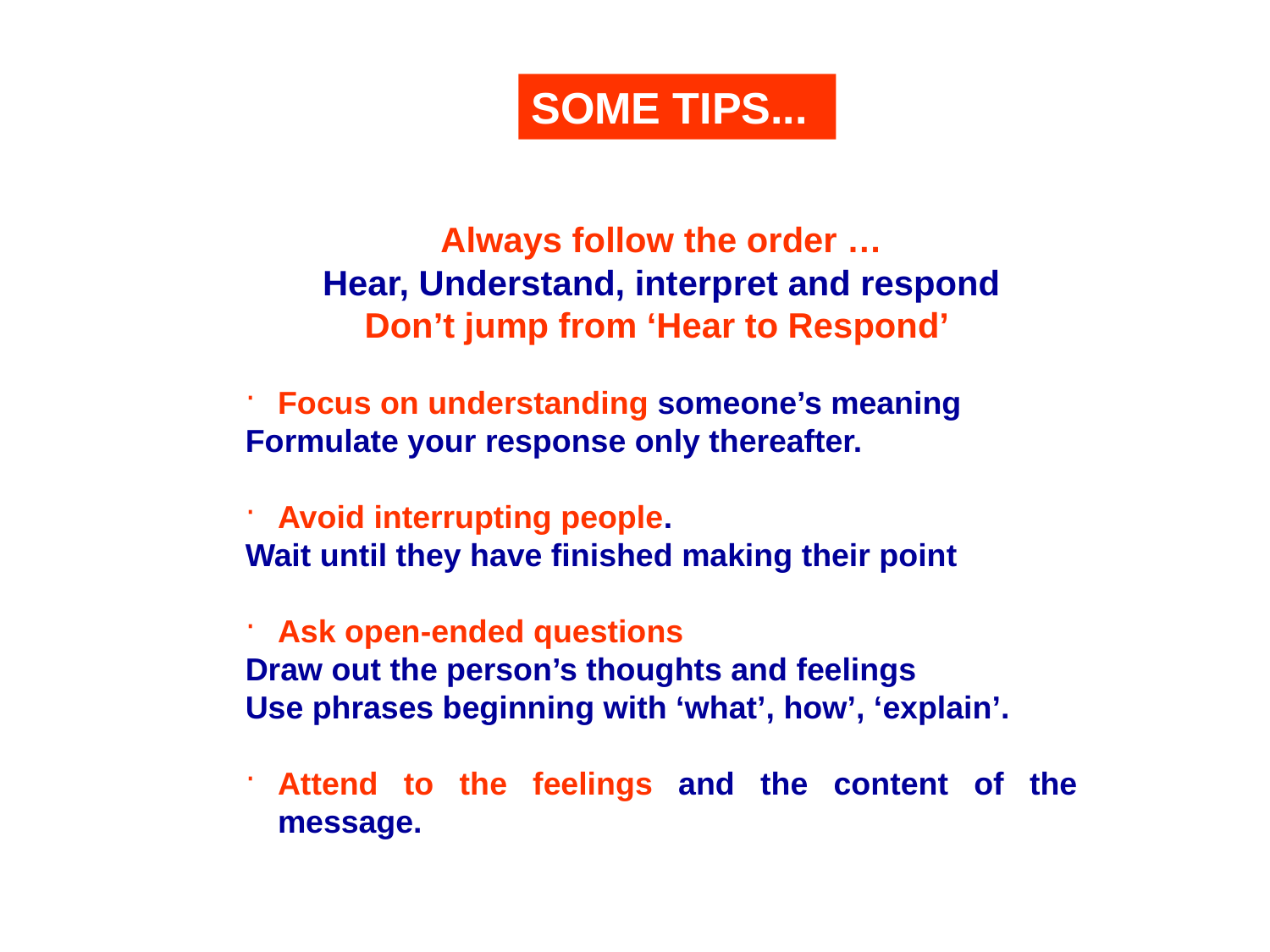

SOME TIPS...
Always follow the order …
Hear, Understand, interpret and respond
Don’t jump from ‘Hear to Respond’

Focus on understanding someone’s meaning
Formulate your response only thereafter.

Avoid interrupting people.
Wait until they have finished making their point

Ask open-ended questions
Draw out the person’s thoughts and feelings
Use phrases beginning with ‘what’, how’, ‘explain’.

Attend to the feelings and the content of the message.